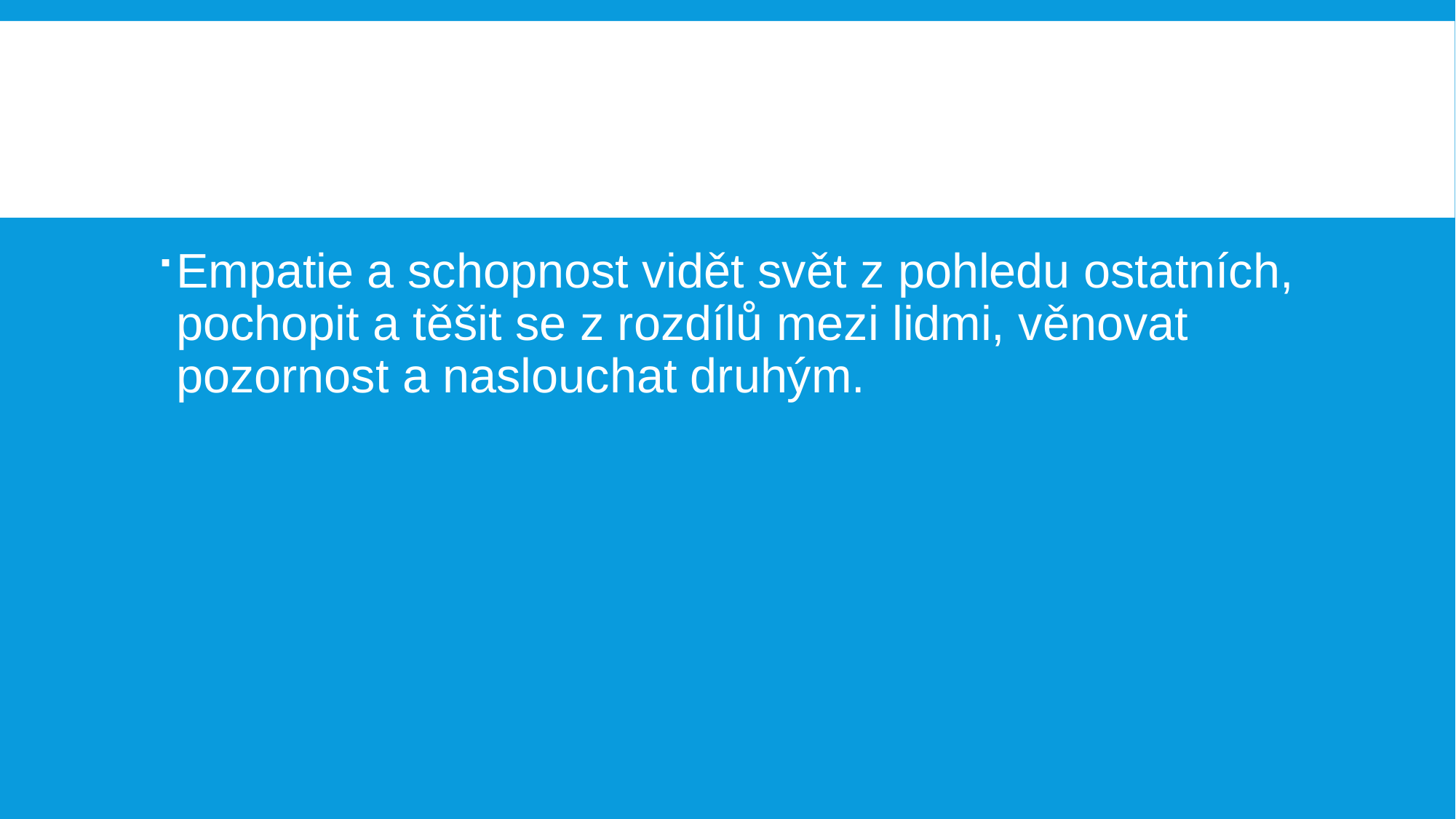

#
Empatie a schopnost vidět svět z pohledu ostatních, pochopit a těšit se z rozdílů mezi lidmi, věnovat pozornost a naslouchat druhým.